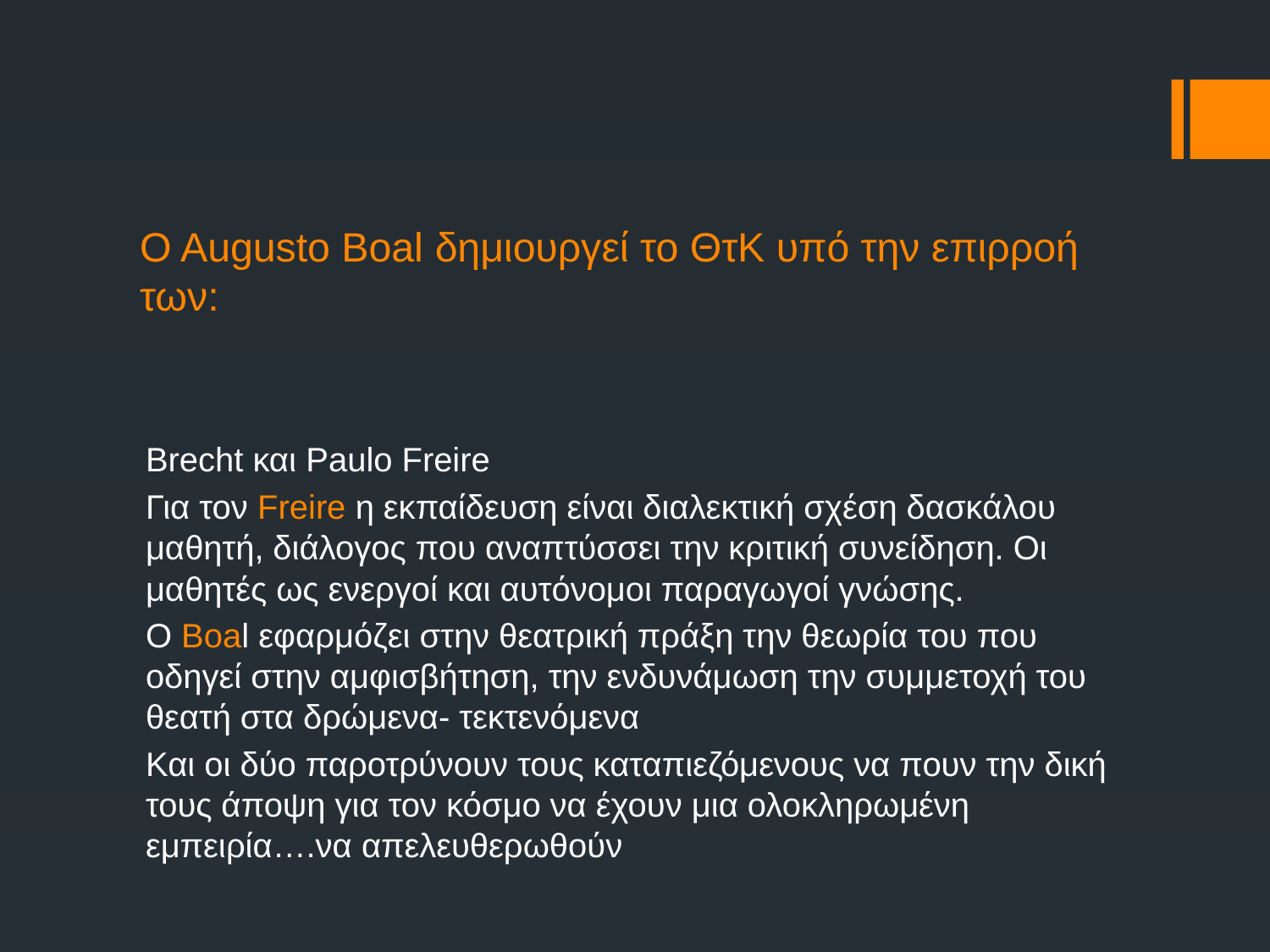

# O Augusto Boal δημιουργεί το ΘτΚ υπό την επιρροή των:

Brecht και Paulo Freire
Για τον Freire η εκπαίδευση είναι διαλεκτική σχέση δασκάλου μαθητή, διάλογος που αναπτύσσει την κριτική συνείδηση. Οι μαθητές ως ενεργοί και αυτόνομοι παραγωγοί γνώσης.
Ο Boal εφαρμόζει στην θεατρική πράξη την θεωρία του που οδηγεί στην αμφισβήτηση, την ενδυνάμωση την συμμετοχή του θεατή στα δρώμενα- τεκτενόμενα
Και οι δύο παροτρύνουν τους καταπιεζόμενους να πουν την δική τους άποψη για τον κόσμο να έχουν μια ολοκληρωμένη εμπειρία….να απελευθερωθούν